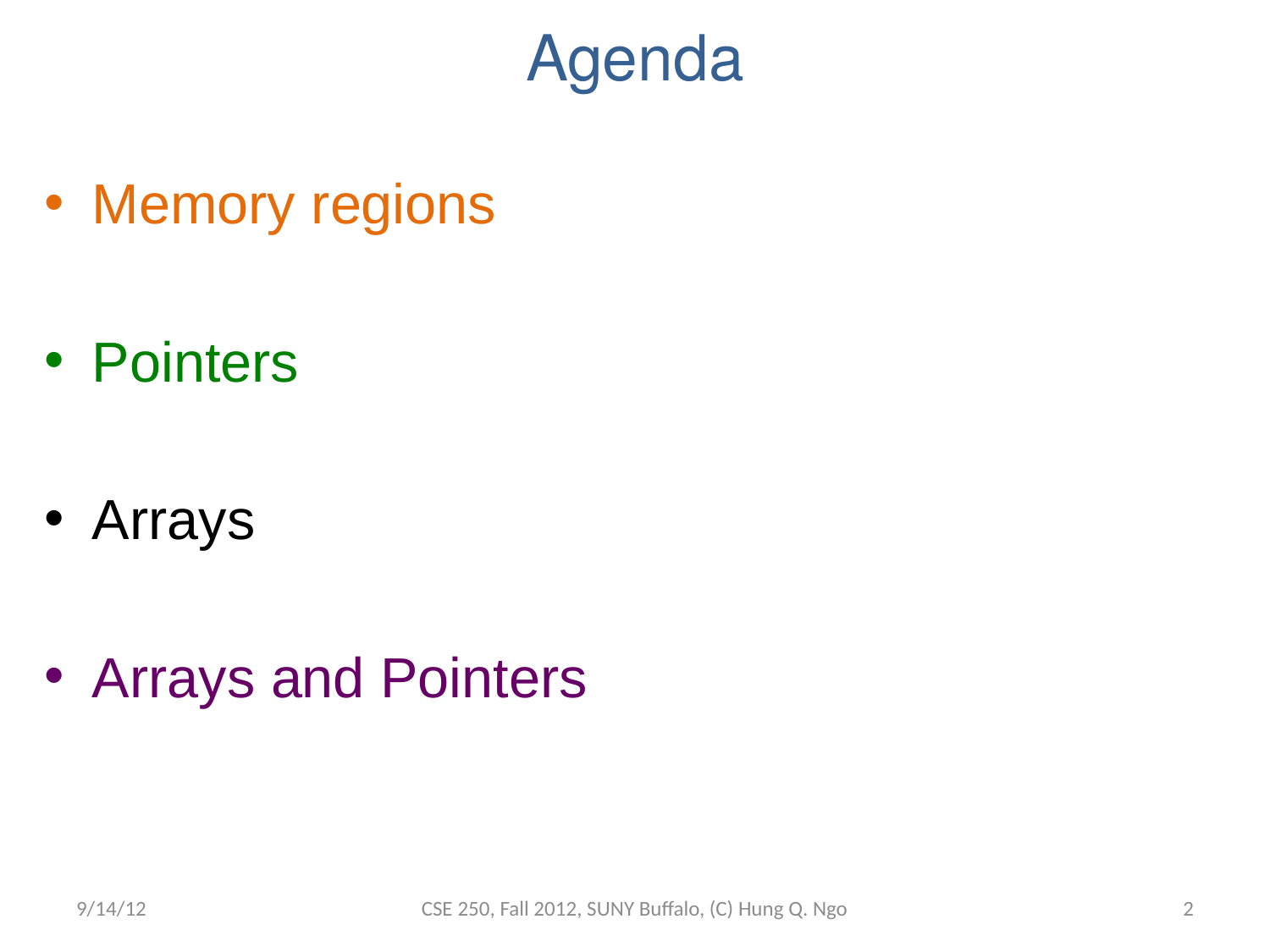

# Agenda
Memory regions

Pointers

Arrays

Arrays and Pointers
9/14/12
CSE 250, Fall 2012, SUNY Buffalo, (C) Hung Q. Ngo
2